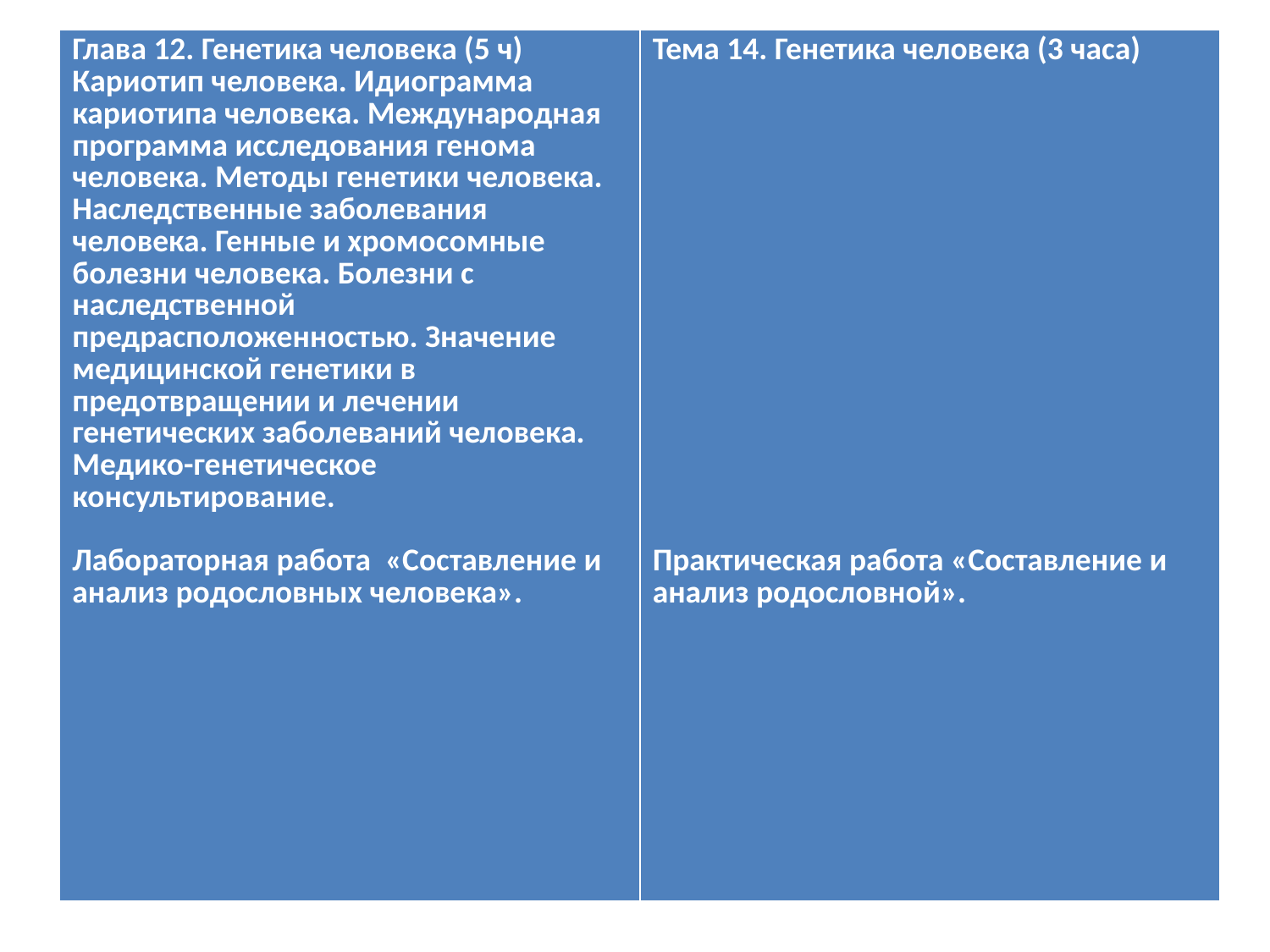

| Глава 12. Генетика человека (5 ч) Кариотип человека. Идиограмма кариотипа человека. Международная программа исследования генома человека. Методы генетики человека. Наследственные заболевания человека. Генные и хромосомные болезни человека. Болезни с наследственной предрасположенностью. Значение медицинской генетики в предотвращении и лечении генетических заболеваний человека. Медико-генетическое консультирование. Лабораторная работа «Составление и анализ родословных человека». | Тема 14. Генетика человека (3 часа) Практическая работа «Составление и анализ родословной». |
| --- | --- |